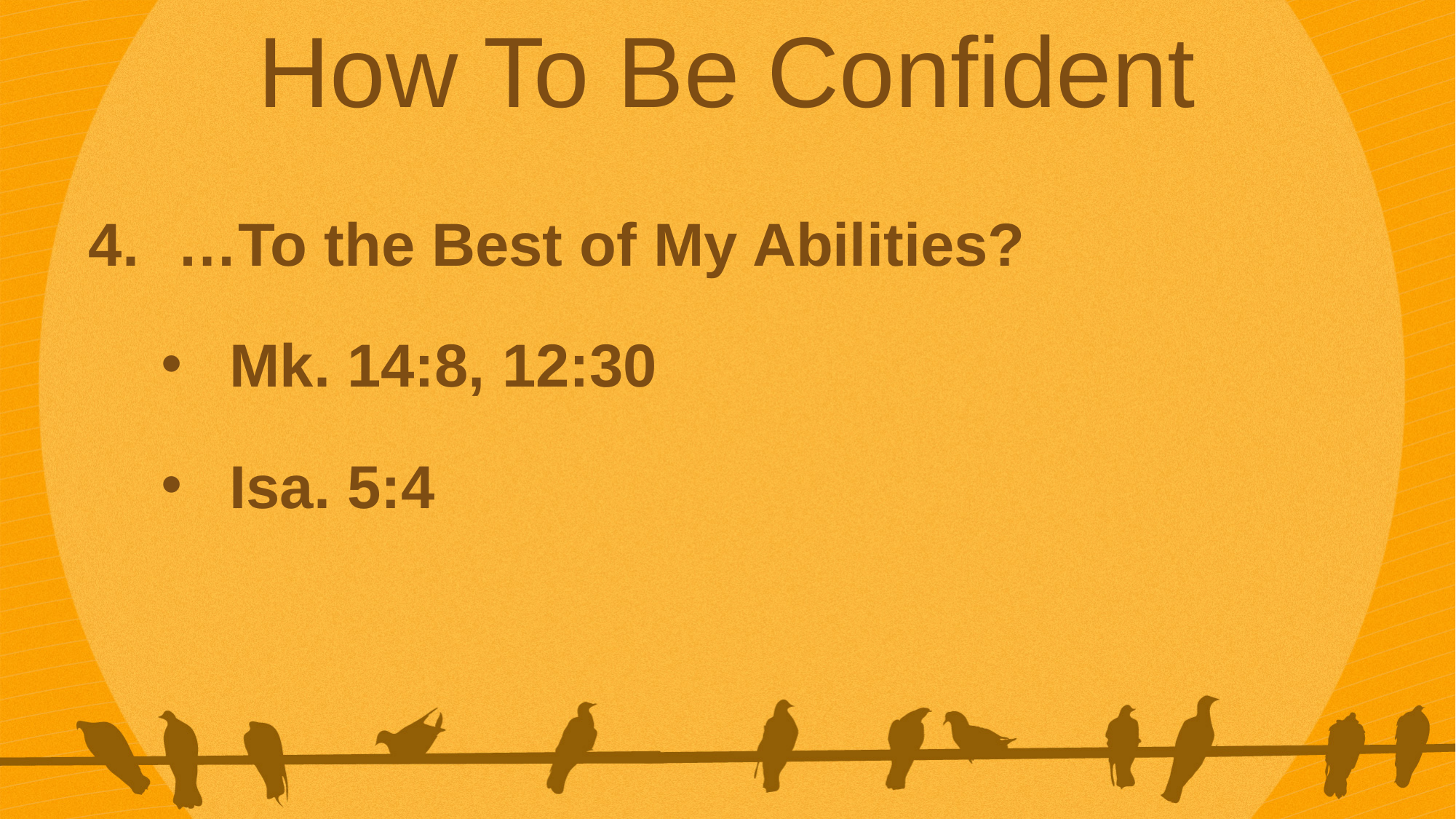

How To Be Confident
…To the Best of My Abilities?
Mk. 14:8, 12:30
Isa. 5:4